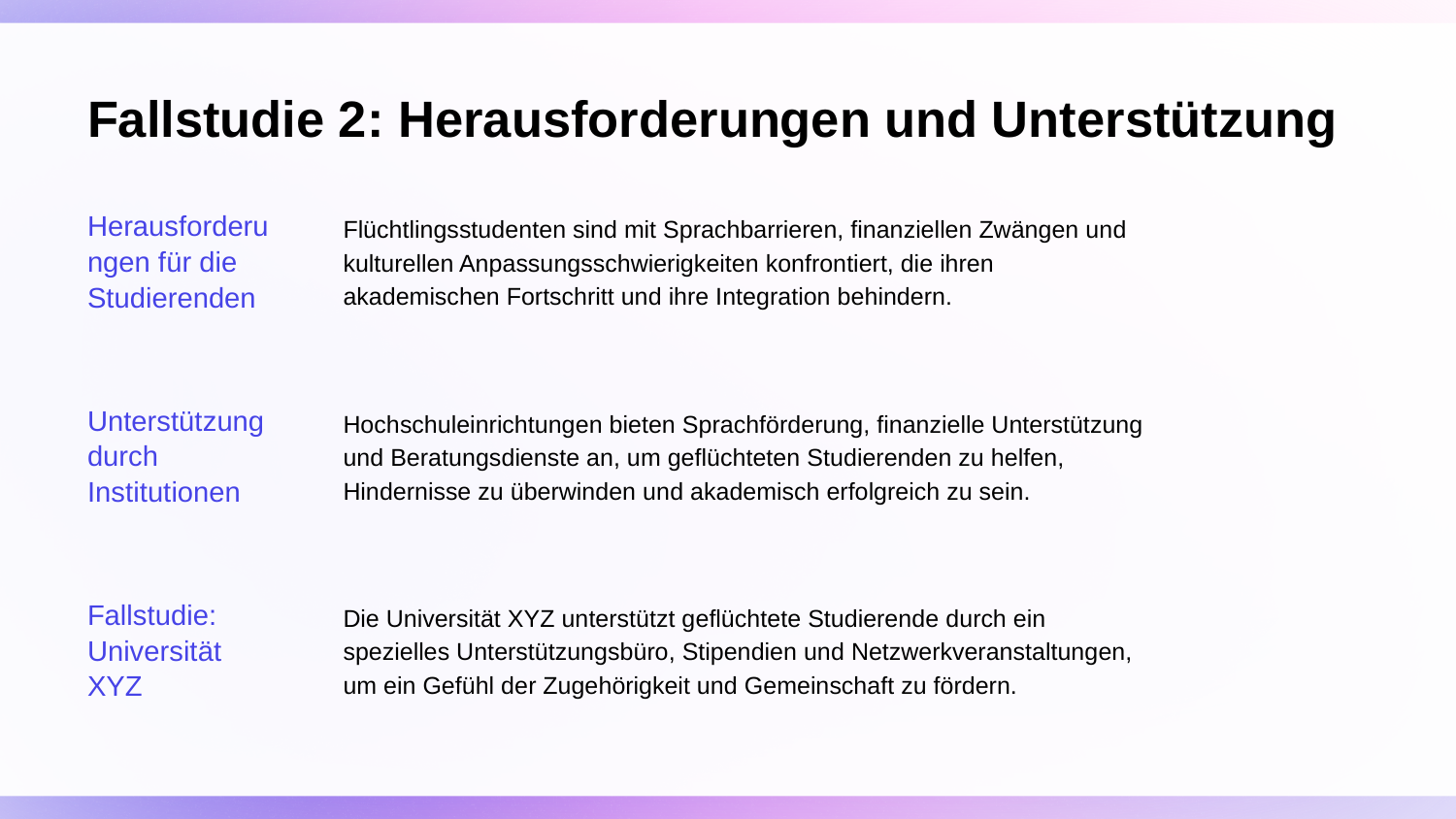

# Fallstudie 2: Herausforderungen und Unterstützung
Flüchtlingsstudenten sind mit Sprachbarrieren, finanziellen Zwängen und kulturellen Anpassungsschwierigkeiten konfrontiert, die ihren akademischen Fortschritt und ihre Integration behindern.
Herausforderungen für die Studierenden
Hochschuleinrichtungen bieten Sprachförderung, finanzielle Unterstützung und Beratungsdienste an, um geflüchteten Studierenden zu helfen, Hindernisse zu überwinden und akademisch erfolgreich zu sein.
Unterstützung durch Institutionen
Die Universität XYZ unterstützt geflüchtete Studierende durch ein spezielles Unterstützungsbüro, Stipendien und Netzwerkveranstaltungen, um ein Gefühl der Zugehörigkeit und Gemeinschaft zu fördern.
Fallstudie: Universität XYZ